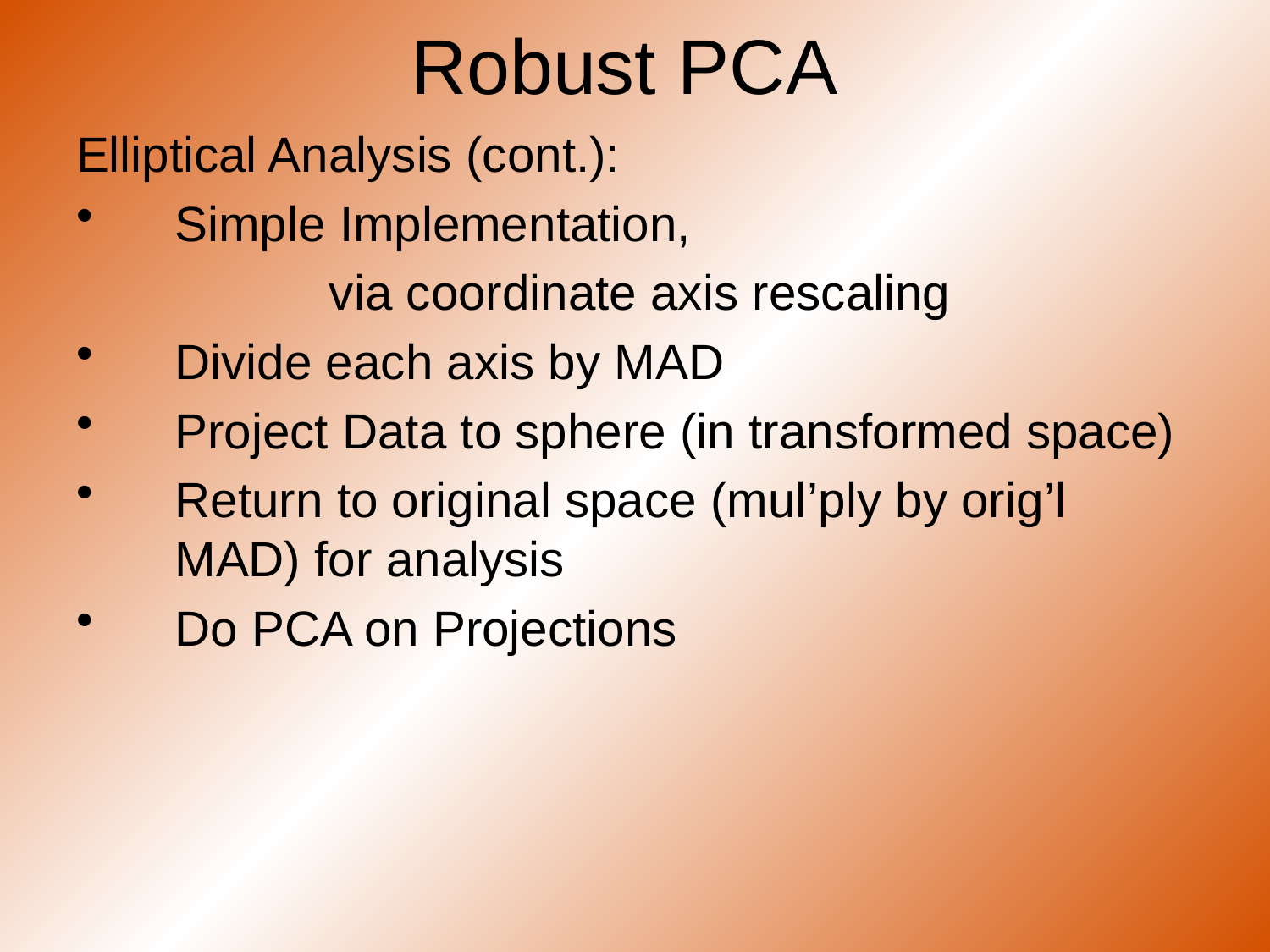

# Robust PCA
Elliptical Analysis (cont.):
Simple Implementation,
via coordinate axis rescaling
Divide each axis by MAD
Project Data to sphere (in transformed space)
Return to original space (mul’ply by orig’l MAD) for analysis
Do PCA on Projections